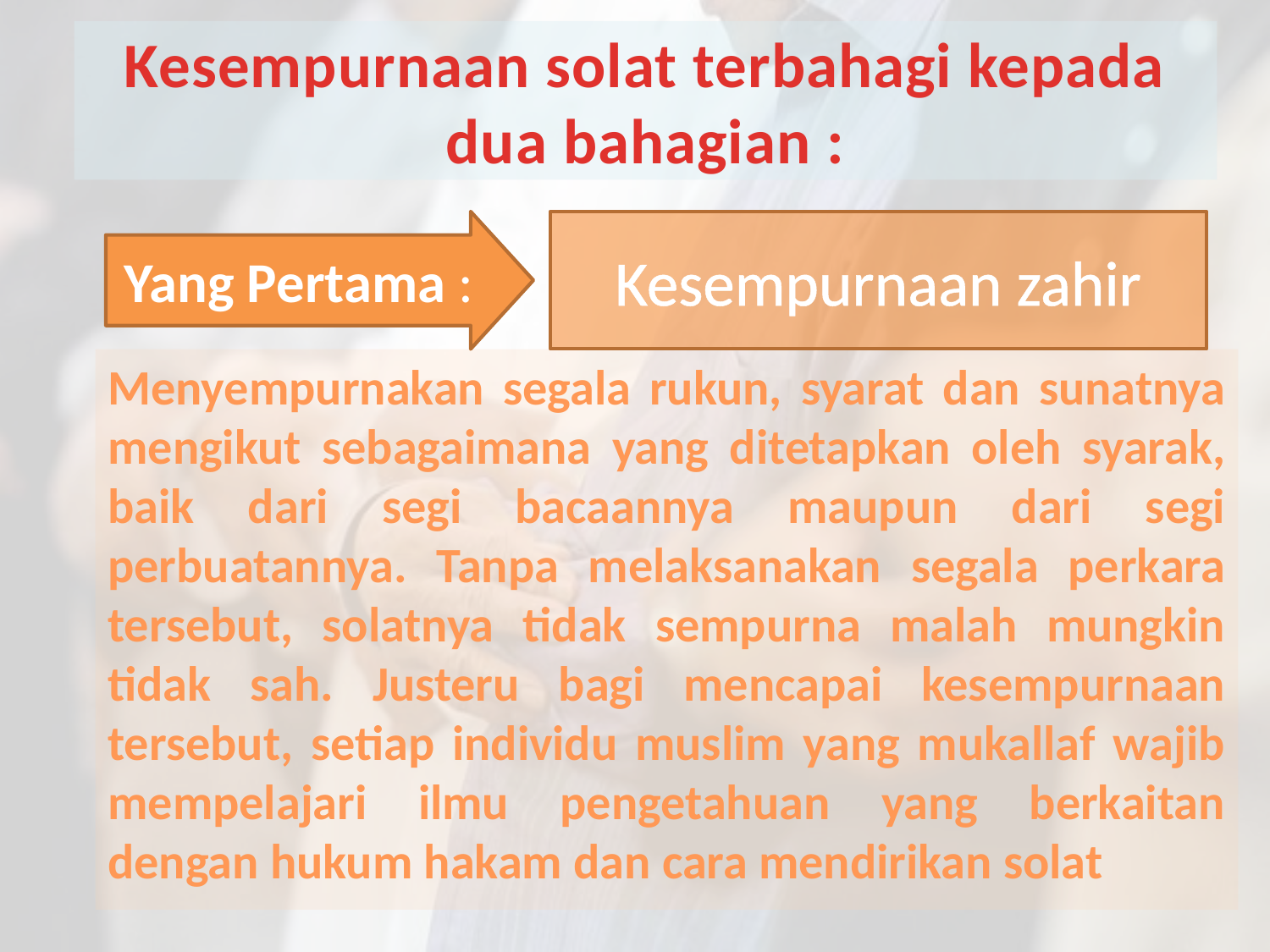

# Kesempurnaan solat terbahagi kepada dua bahagian :
Yang Pertama :
Kesempurnaan zahir
Menyempurnakan segala rukun, syarat dan sunatnya mengikut sebagaimana yang ditetapkan oleh syarak, baik dari segi bacaannya maupun dari segi perbuatannya. Tanpa melaksanakan segala perkara tersebut, solatnya tidak sempurna malah mungkin tidak sah. Justeru bagi mencapai kesempurnaan tersebut, setiap individu muslim yang mukallaf wajib mempelajari ilmu pengetahuan yang berkaitan dengan hukum hakam dan cara mendirikan solat